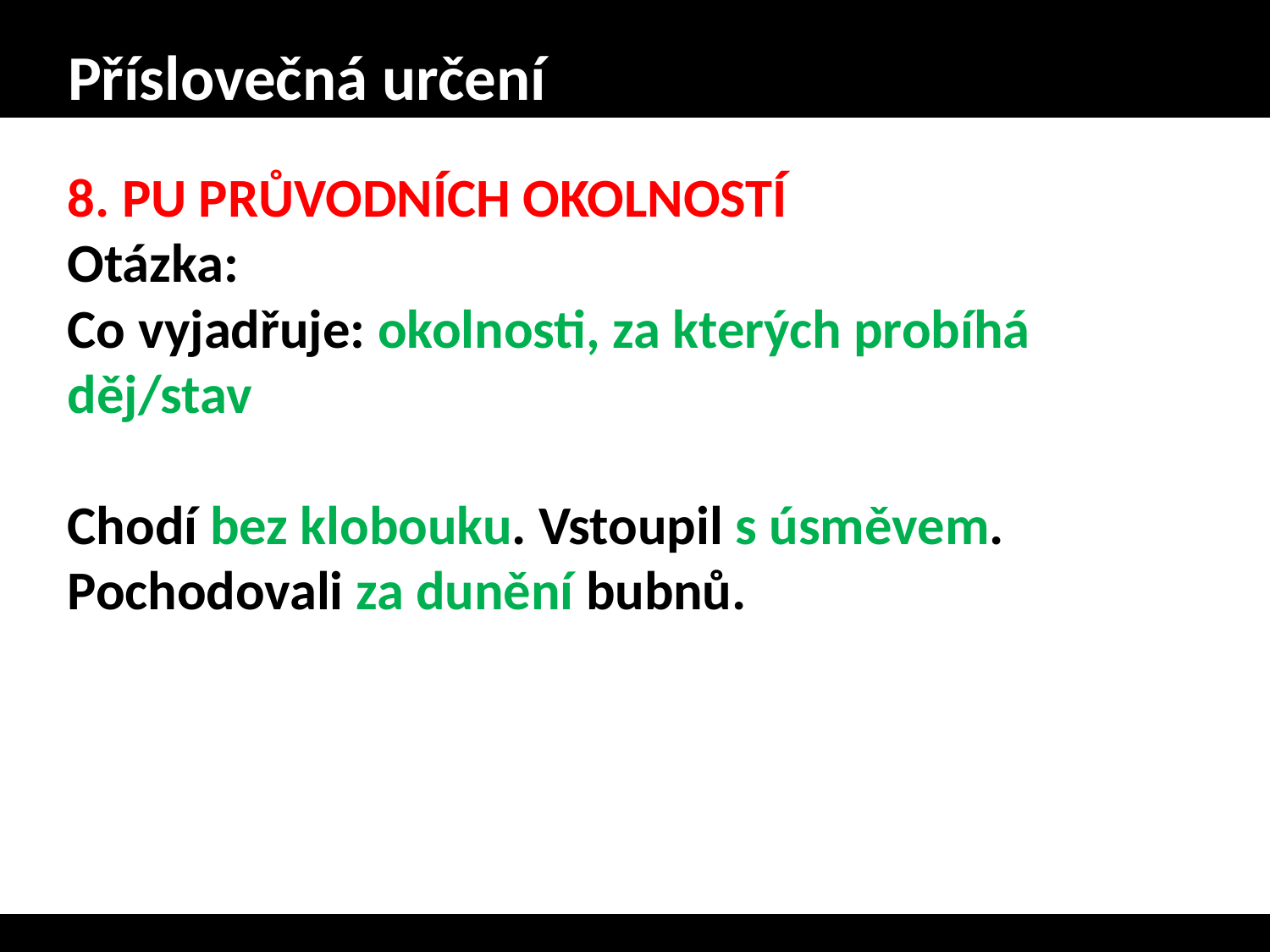

# Příslovečná určení

8. PU PRŮVODNÍCH OKOLNOSTÍ
Otázka:
Co vyjadřuje: okolnosti, za kterých probíhá děj/stav

Chodí bez klobouku. Vstoupil s úsměvem. Pochodovali za dunění bubnů.